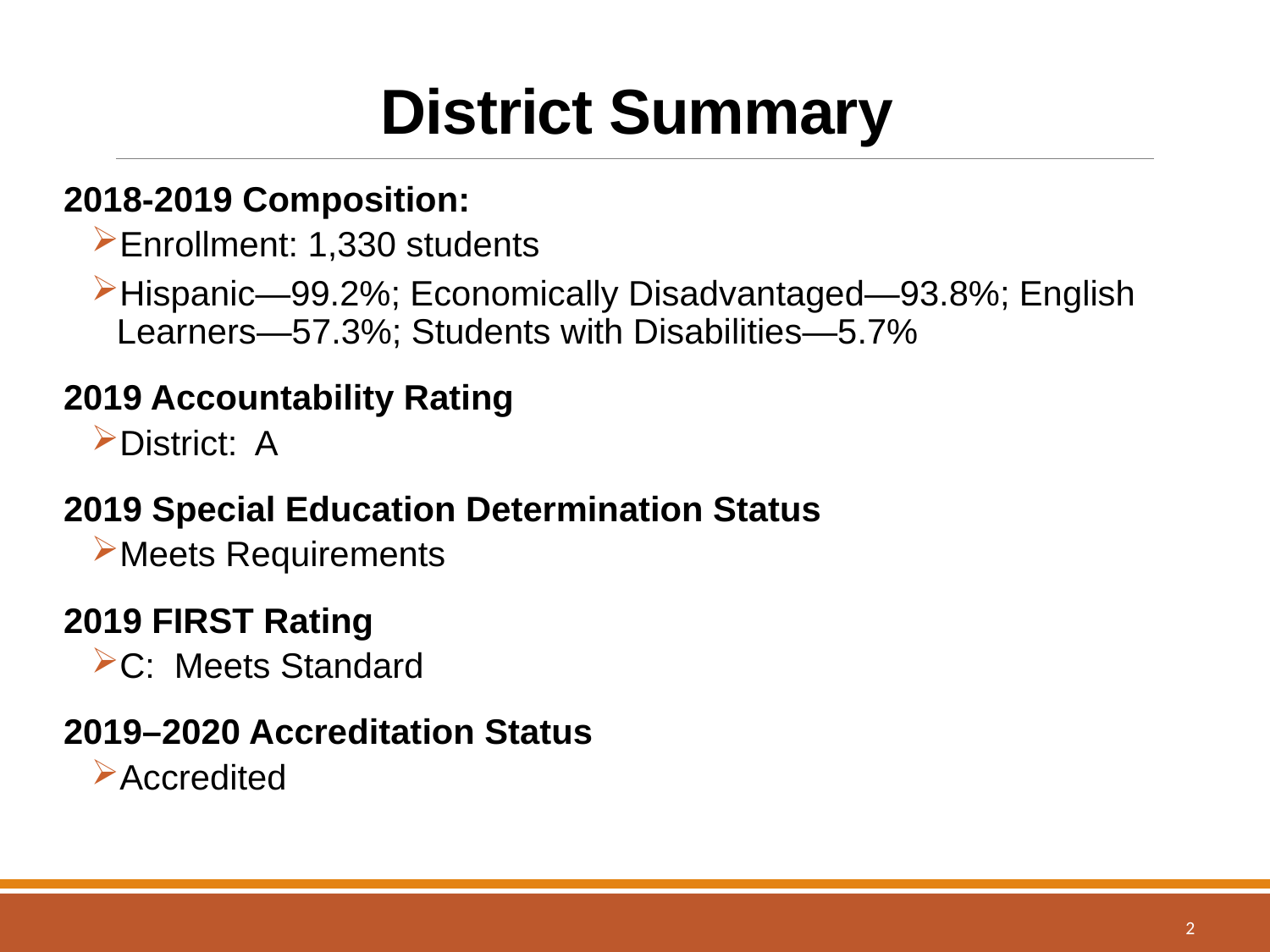

# District Summary
2018-2019 Composition:
Enrollment: 1,330 students
Hispanic—99.2%; Economically Disadvantaged—93.8%; English Learners—57.3%; Students with Disabilities—5.7%
2019 Accountability Rating
District:  A
2019 Special Education Determination Status
Meets Requirements
2019 FIRST Rating
C:  Meets Standard
2019–2020 Accreditation Status
Accredited
2